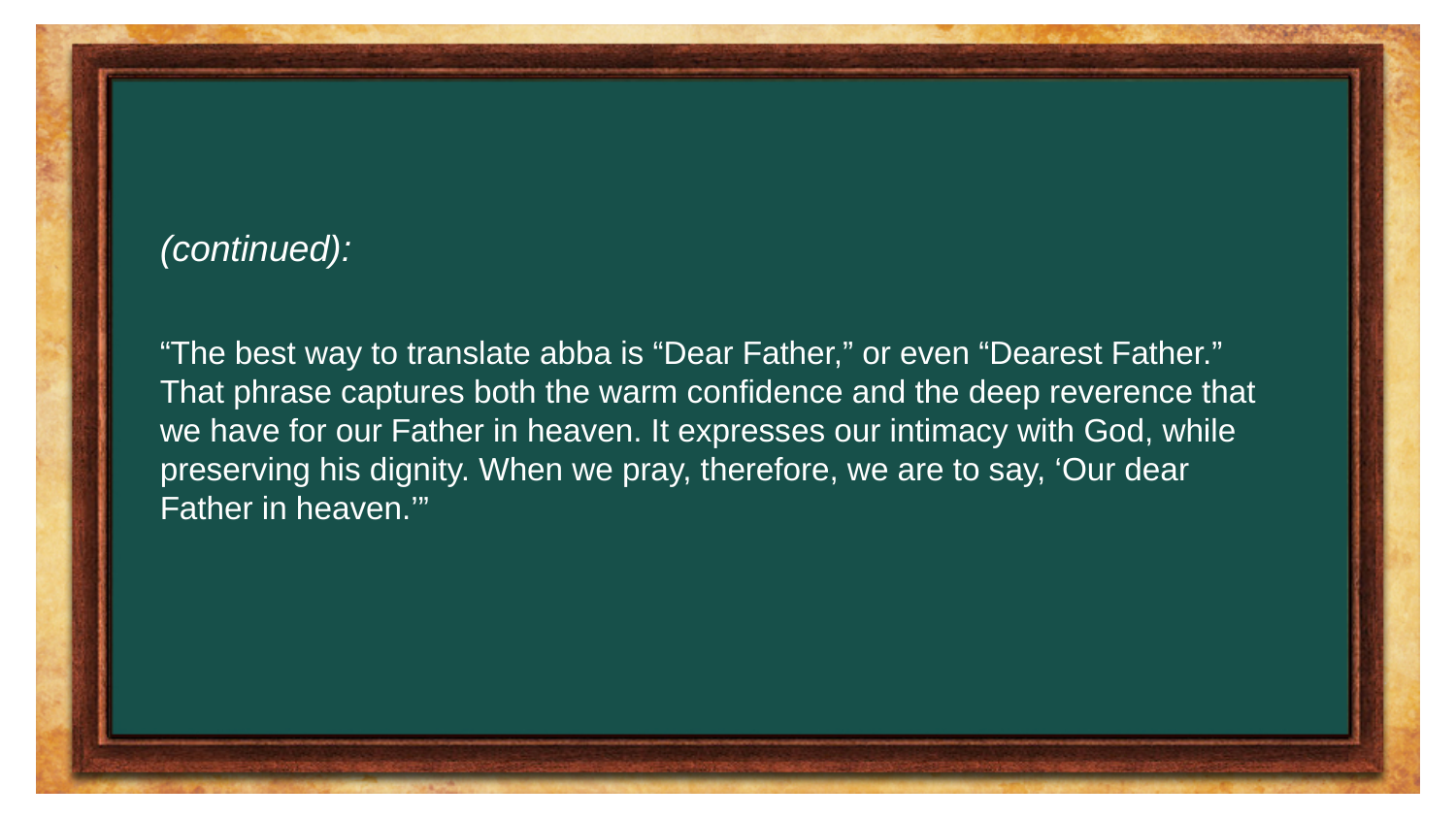

(continued):

“The best way to translate abba is “Dear Father,” or even “Dearest Father.” That phrase captures both the warm confidence and the deep reverence that we have for our Father in heaven. It expresses our intimacy with God, while preserving his dignity. When we pray, therefore, we are to say, ‘Our dear Father in heaven.’”